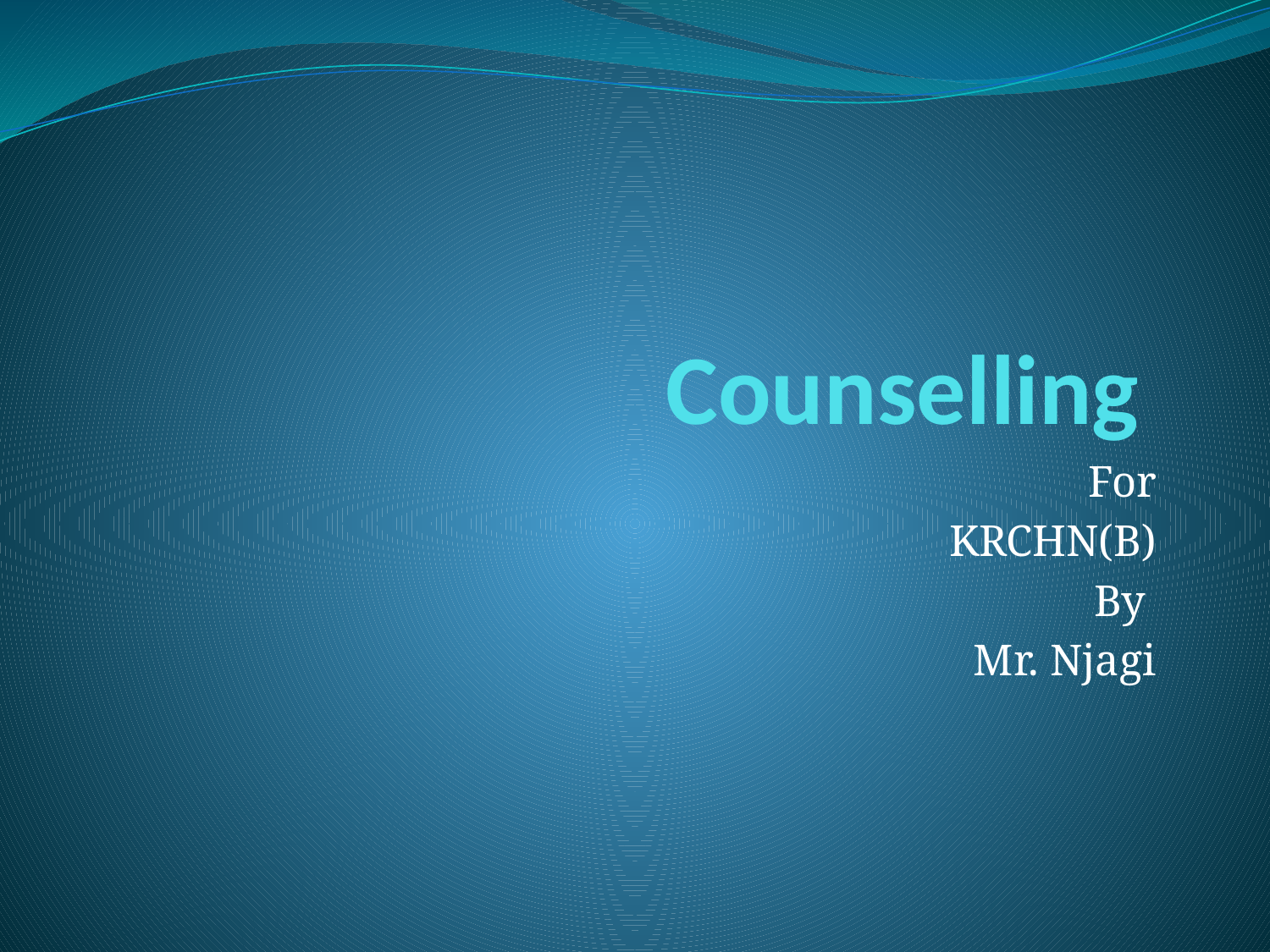

# Counselling
For
KRCHN(B)
By
Mr. Njagi